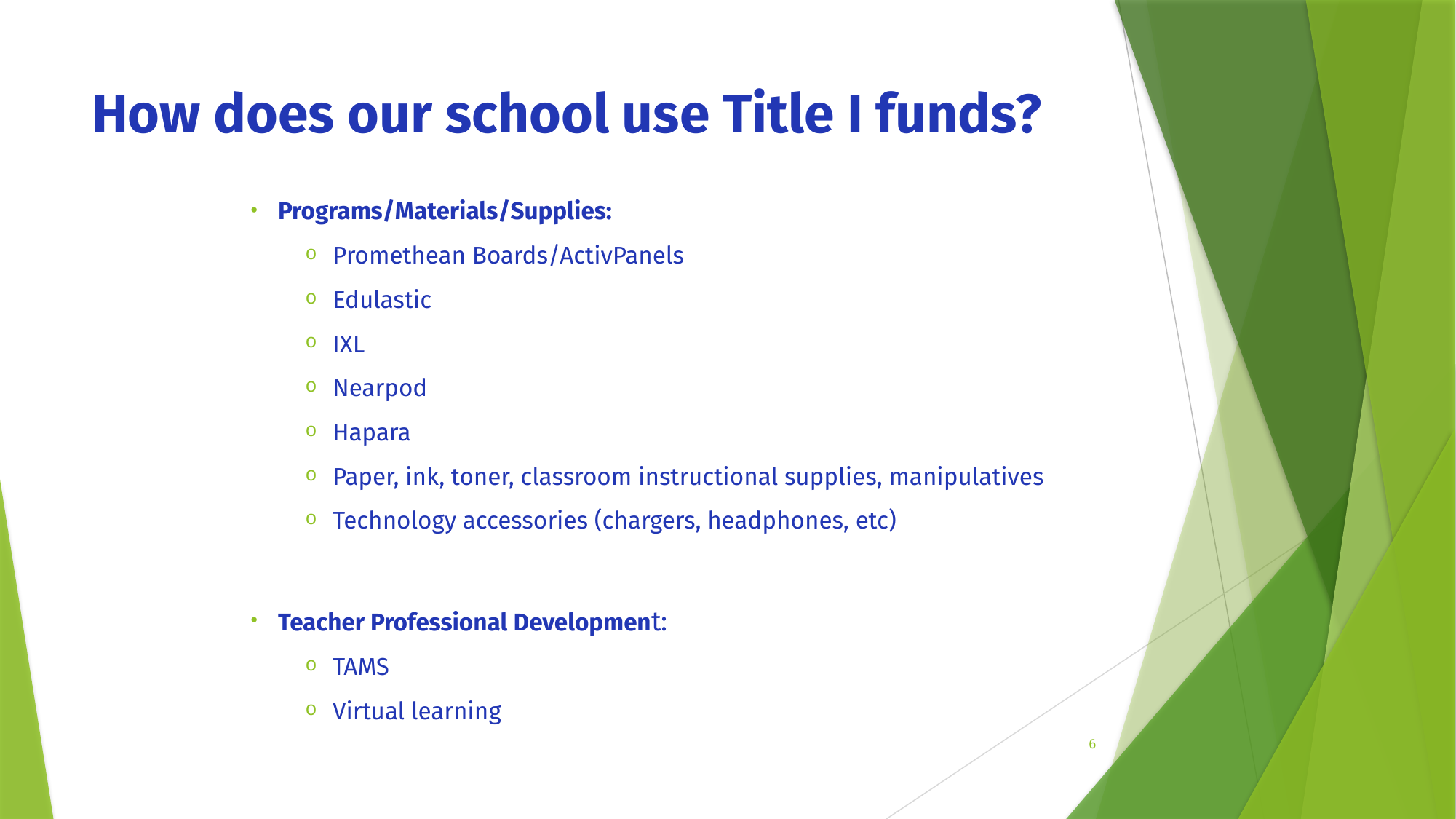

# How does our school use Title I funds?
Programs/Materials/Supplies:
Promethean Boards/ActivPanels
Edulastic
IXL
Nearpod
Hapara
Paper, ink, toner, classroom instructional supplies, manipulatives
Technology accessories (chargers, headphones, etc)

Teacher Professional Development:
TAMS
Virtual learning

6